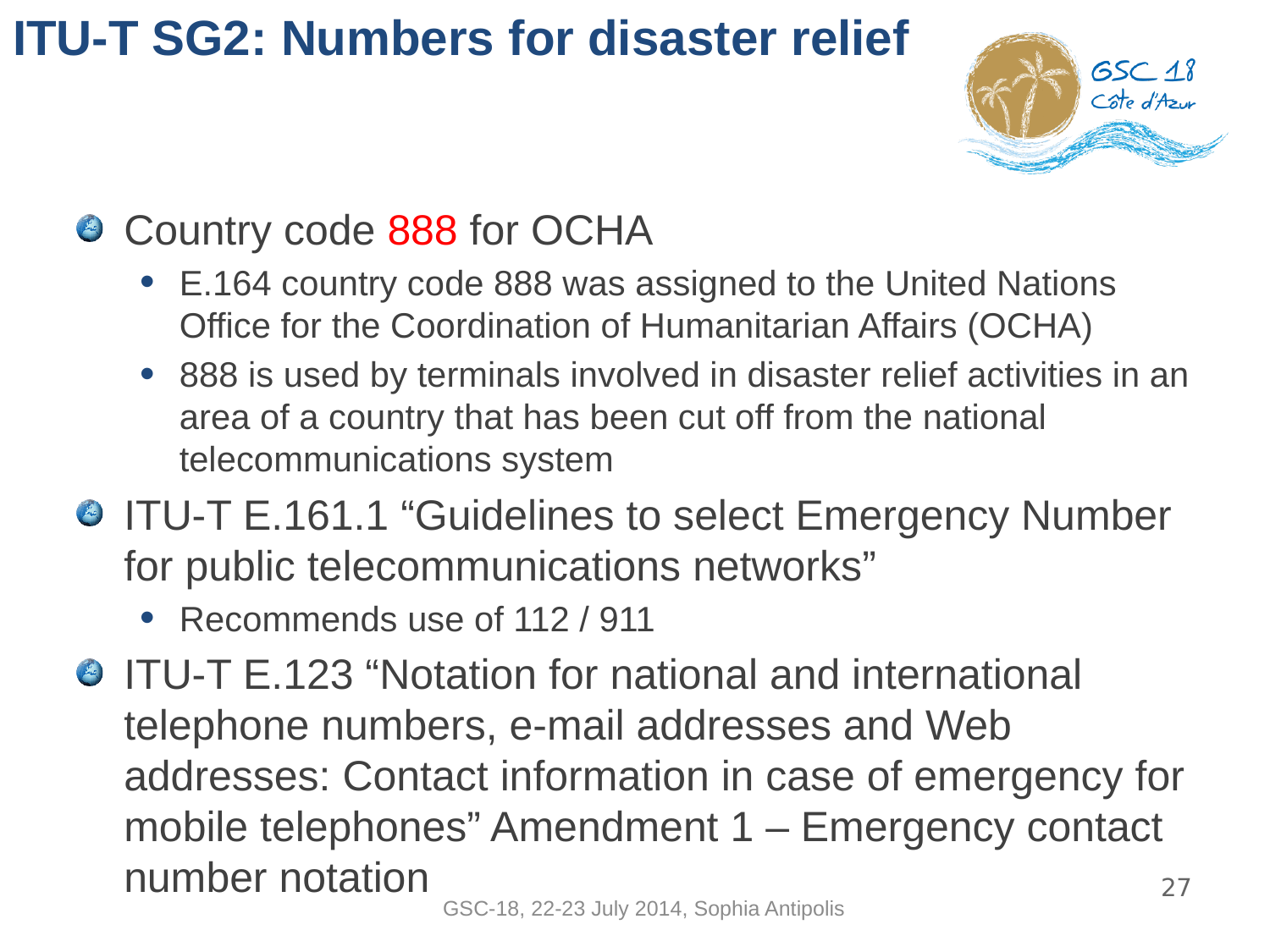

# ITU-T SG2: Numbers for disaster relief
Country code 888 for OCHA
E.164 country code 888 was assigned to the United Nations Office for the Coordination of Humanitarian Affairs (OCHA)
888 is used by terminals involved in disaster relief activities in an area of a country that has been cut off from the national telecommunications system
ITU-T E.161.1 “Guidelines to select Emergency Number for public telecommunications networks”
Recommends use of 112 / 911
ITU-T E.123 “Notation for national and international telephone numbers, e-mail addresses and Web addresses: Contact information in case of emergency for mobile telephones” Amendment 1 – Emergency contact number notation
27
GSC-18, 22-23 July 2014, Sophia Antipolis